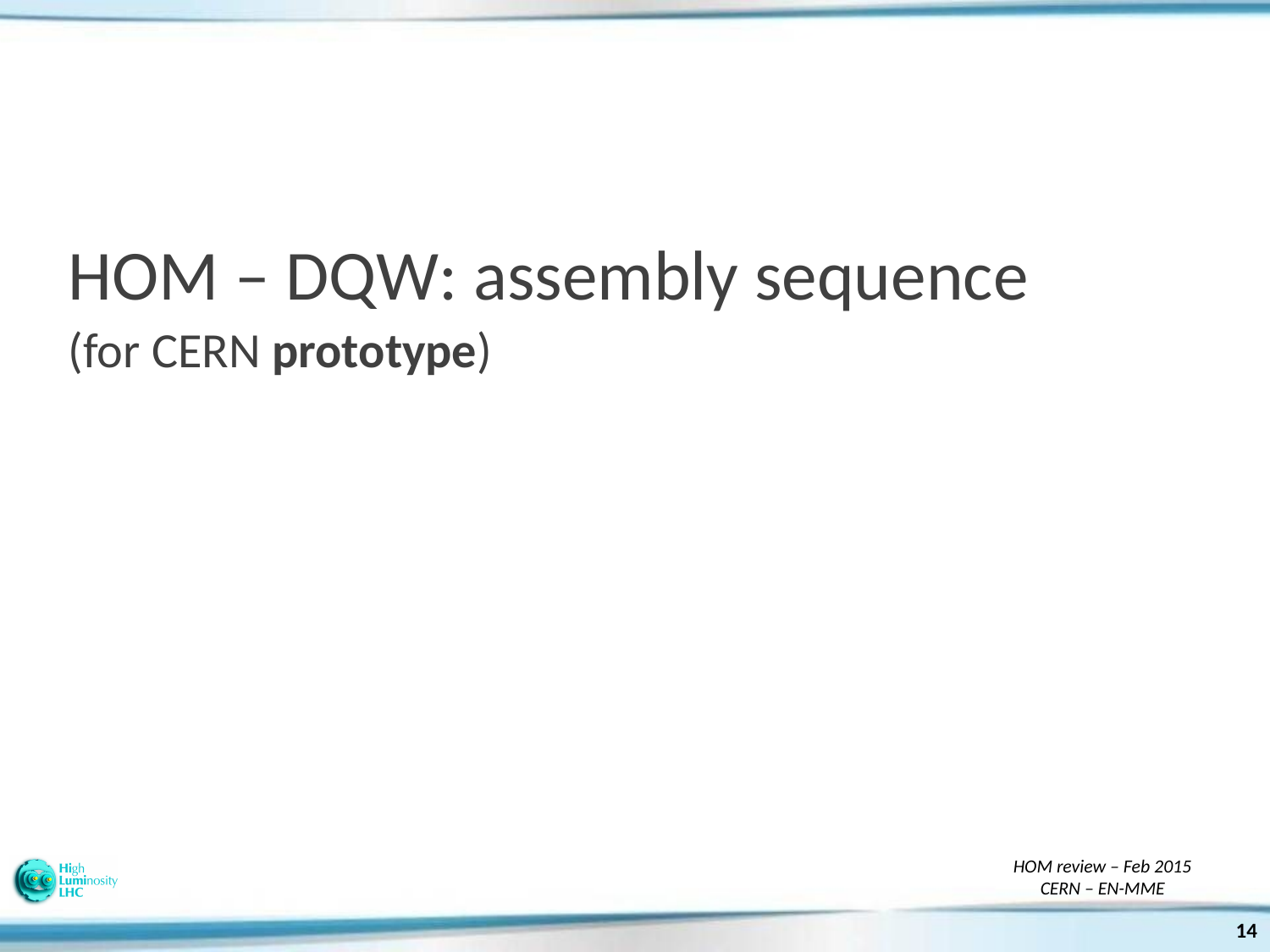

HOM – DQW: assembly sequence
# (for CERN prototype)
HOM review – Feb 2015
CERN – EN-MME
14